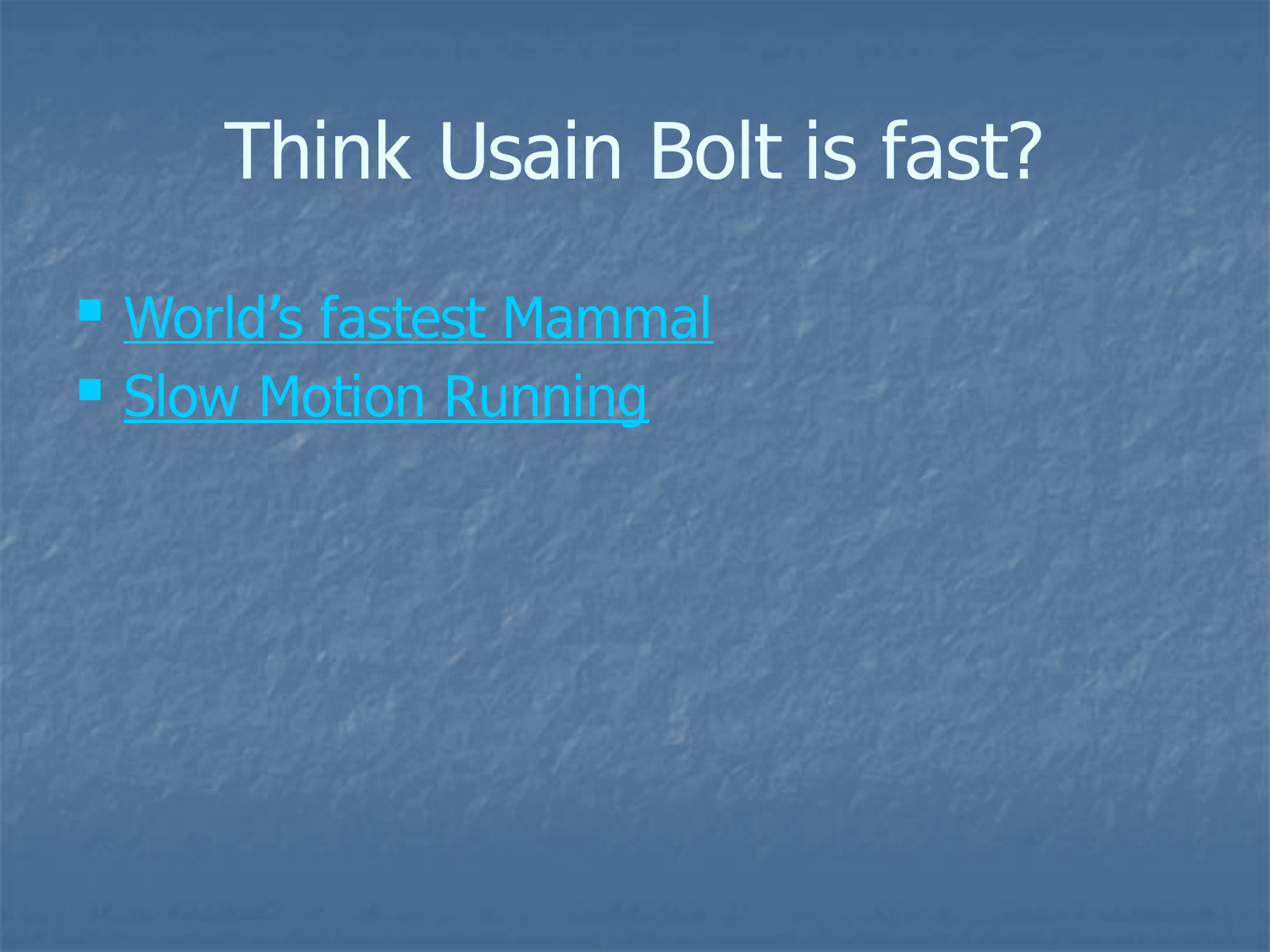

# Think Usain Bolt is fast?
World’s fastest Mammal
Slow Motion Running